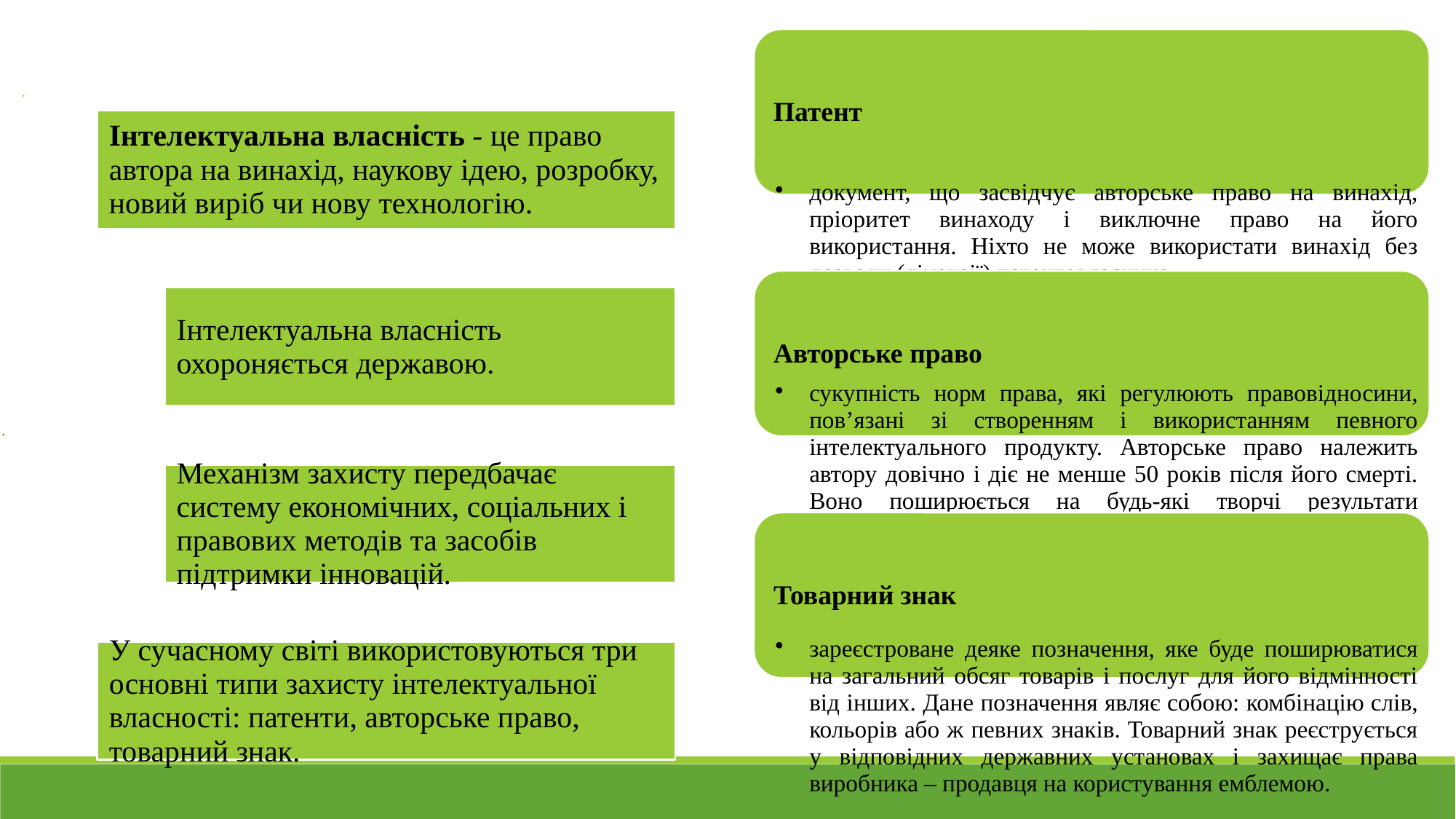

Інтелектуальна власність - це право автора на винахід, наукову ідею, розробку, новий виріб чи нову технологію.
Інтелектуальна власність охороняється державою.
Механізм захисту передбачає систему економічних, соціальних і правових методів та засобів підтримки інновацій.
У сучасному світі використовуються три основні типи захисту інтелектуальної власності: патенти, авторське право, товарний знак.
Патент
Авторське право
Товарний знак
документ, що засвідчує авторське право на винахід, пріоритет винаходу і виключне право на його використання. Ніхто не може використати винахід без дозволу (ліцензії) патентовласника.
сукупність норм права, які регулюють правовідносини, пов’язані зі створенням і використанням певного інтелектуального продукту. Авторське право належить автору довічно і діє не менше 50 років після його смерті. Воно поширюється на будь-які творчі результати незалежно від форми, призначення і якості інтелектуального продукту.
зареєстроване деяке позначення, яке буде поширюватися на загальний обсяг товарів і послуг для його відмінності від інших. Дане позначення являє собою: комбінацію слів, кольорів або ж певних знаків. Товарний знак реєструється у відповідних державних установах і захищає права виробника – продавця на користування емблемою.